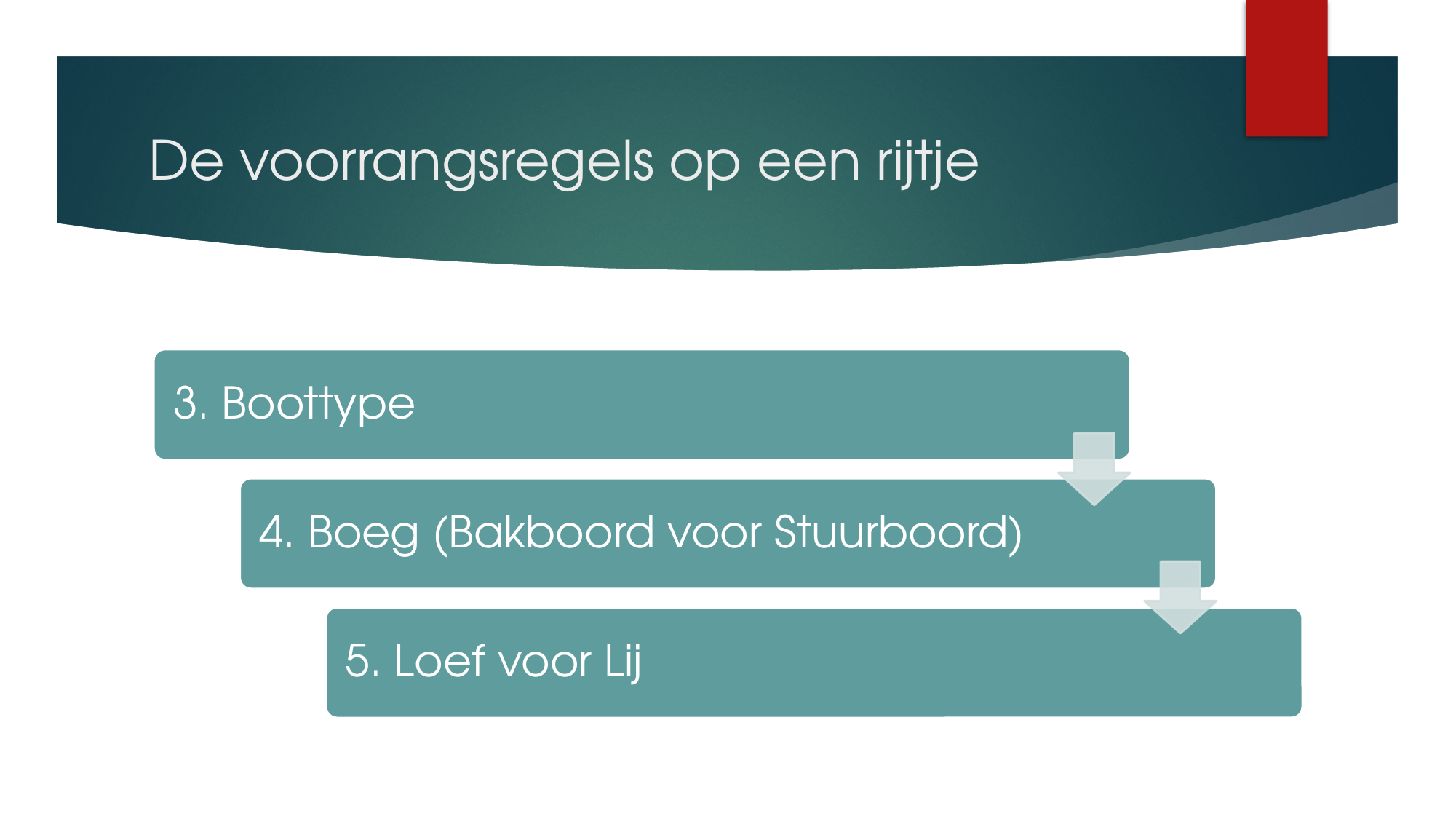

# De voorrangsregels op een rijtje
3. Boottype
4. Boeg (Bakboord voor Stuurboord)
5. Loef voor Lij